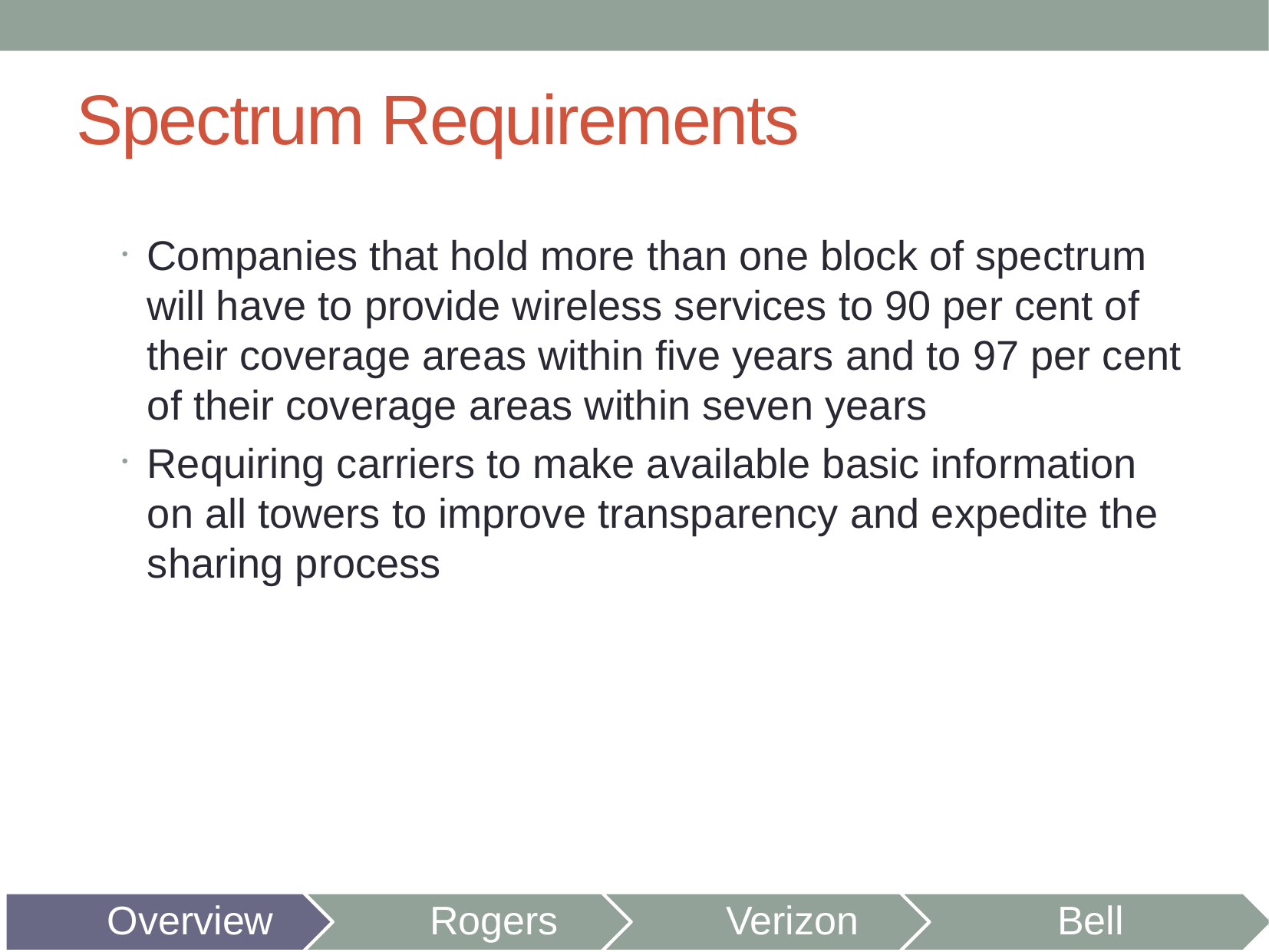

# Spectrum Requirements
Companies that hold more than one block of spectrum will have to provide wireless services to 90 per cent of their coverage areas within five years and to 97 per cent of their coverage areas within seven years
Requiring carriers to make available basic information on all towers to improve transparency and expedite the sharing process

Overview

Rogers

Verizon

Bell